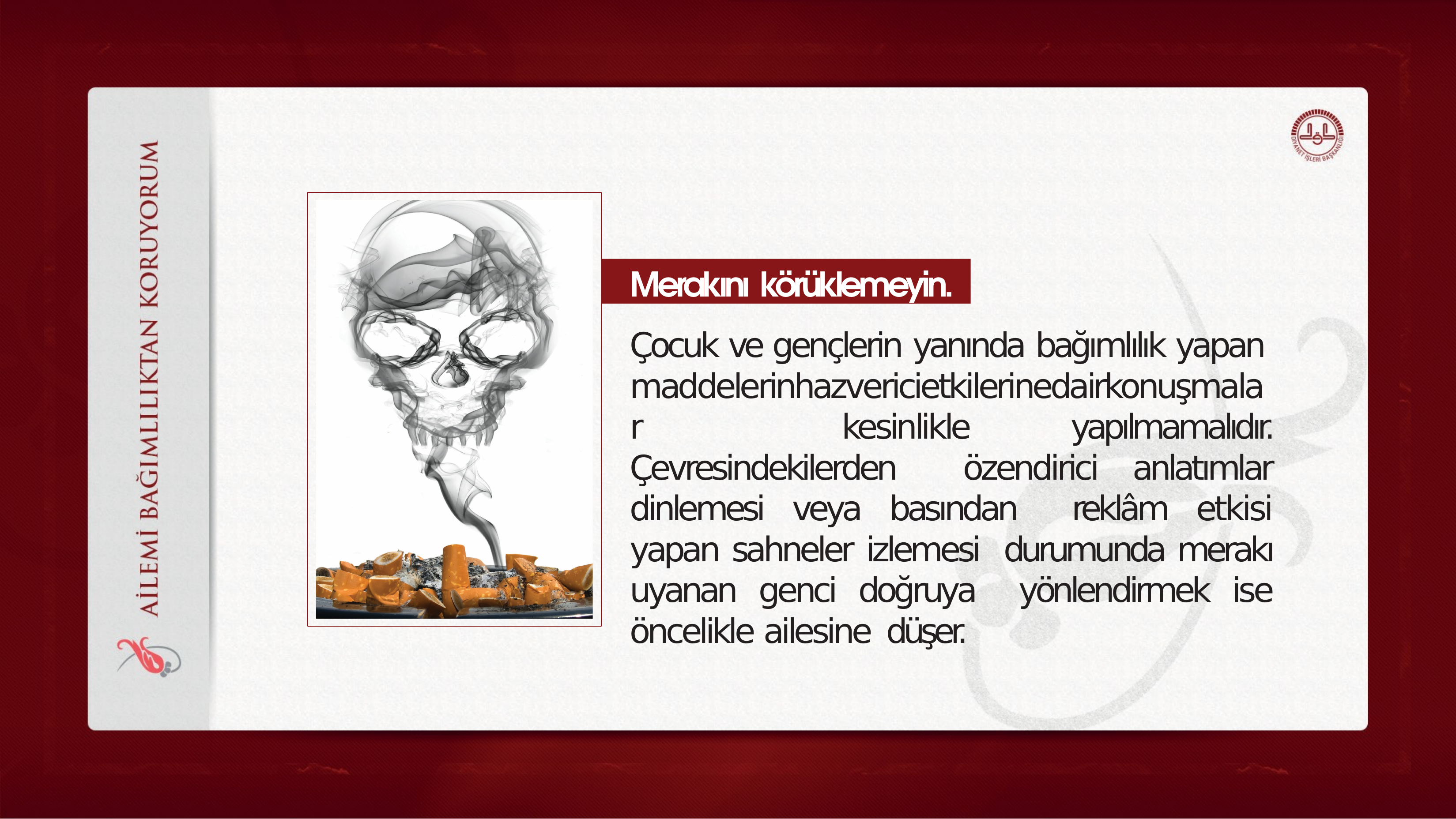

Merakını körüklemeyin.
Çocuk ve gençlerin yanında bağımlılık yapan  maddelerinhazvericietkilerinedairkonuşmalar  kesinlikle yapılmamalıdır. Çevresindekilerden  özendirici anlatımlar dinlemesi veya basından  reklâm etkisi yapan sahneler izlemesi  durumunda merakı uyanan genci doğruya  yönlendirmek ise öncelikle ailesine düşer.